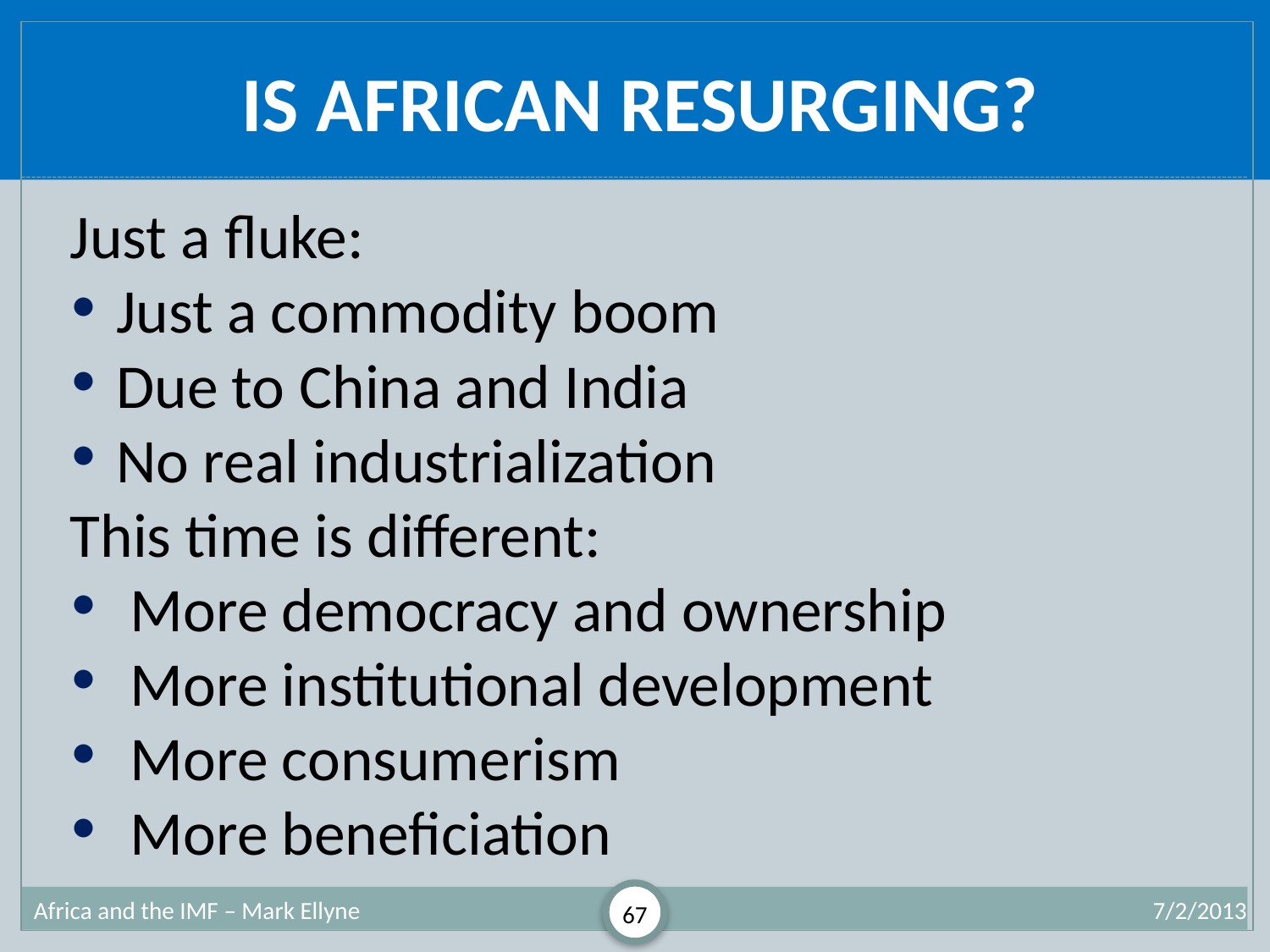

# Is African Resurging?
Just a fluke:
Just a commodity boom
Due to China and India
No real industrialization
This time is different:
 More democracy and ownership
 More institutional development
 More consumerism
 More beneficiation
Africa and the IMF – Mark Ellyne
67
7/2/2013